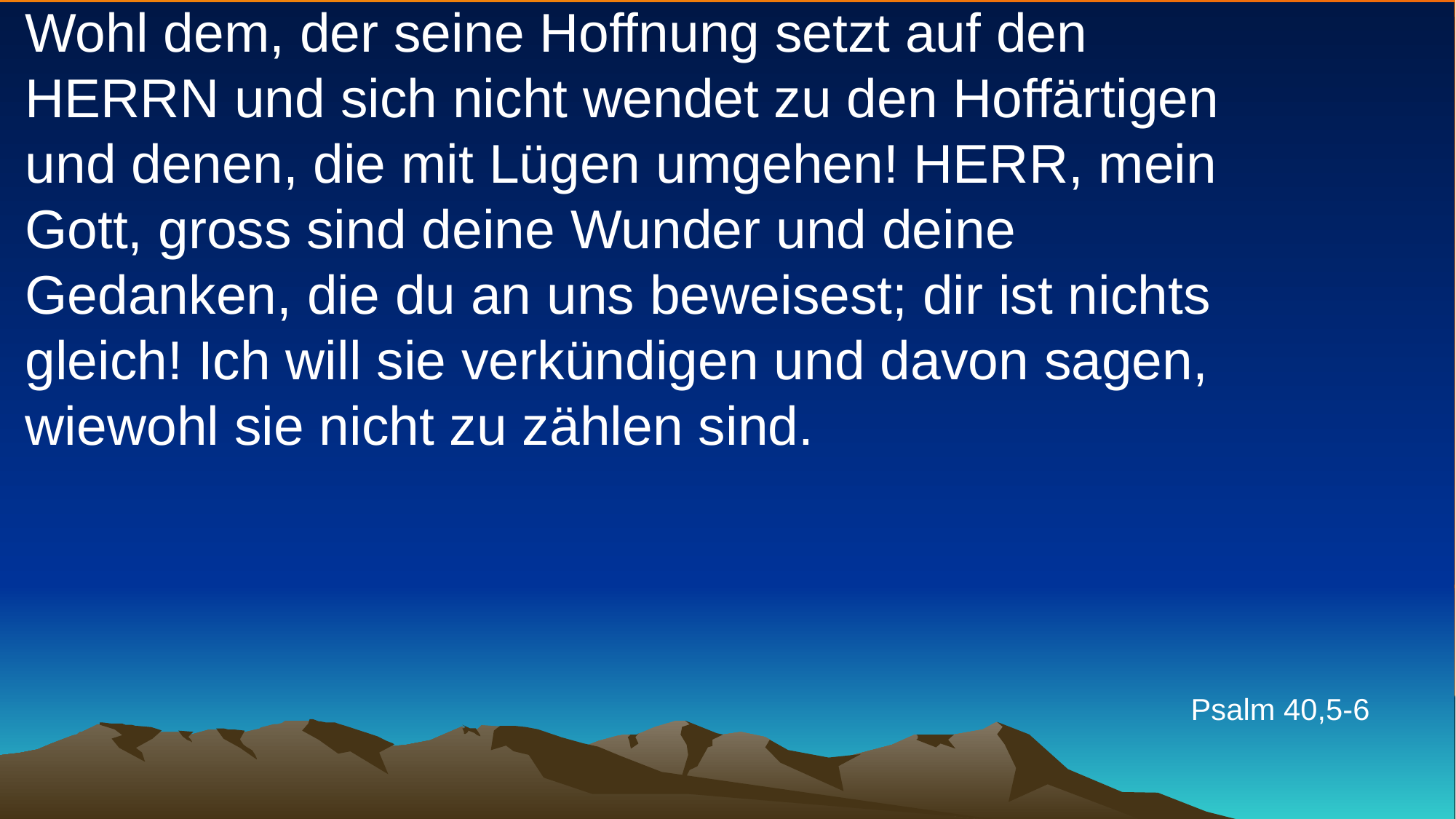

# Wohl dem, der seine Hoffnung setzt auf den HERRN und sich nicht wendet zu den Hoffärtigen und denen, die mit Lügen umgehen! HERR, mein Gott, gross sind deine Wunder und deine Gedanken, die du an uns beweisest; dir ist nichts gleich! Ich will sie verkündigen und davon sagen, wiewohl sie nicht zu zählen sind.
Psalm 40,5-6